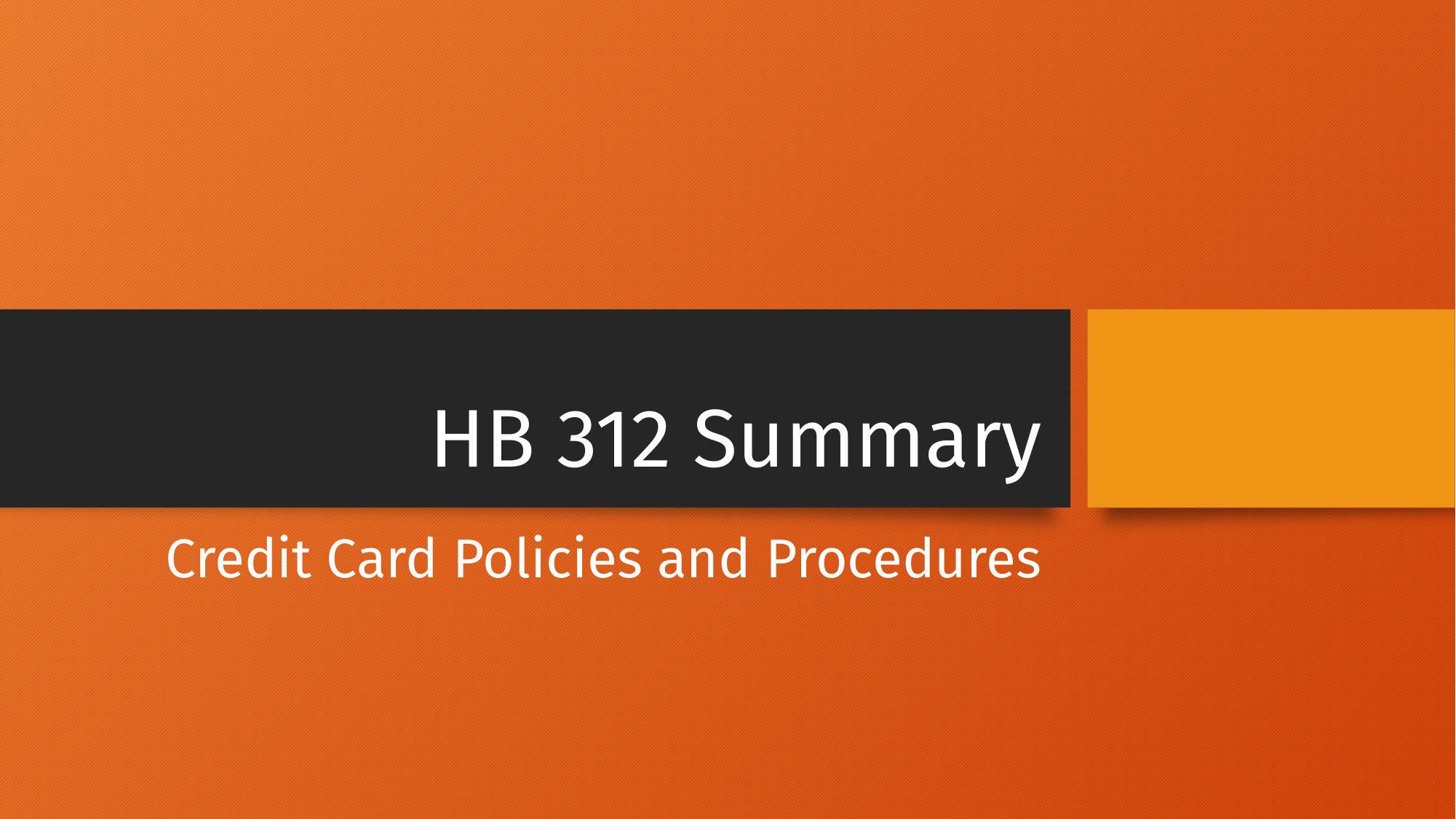

# HB 312 Summary
Credit Card Policies and Procedures